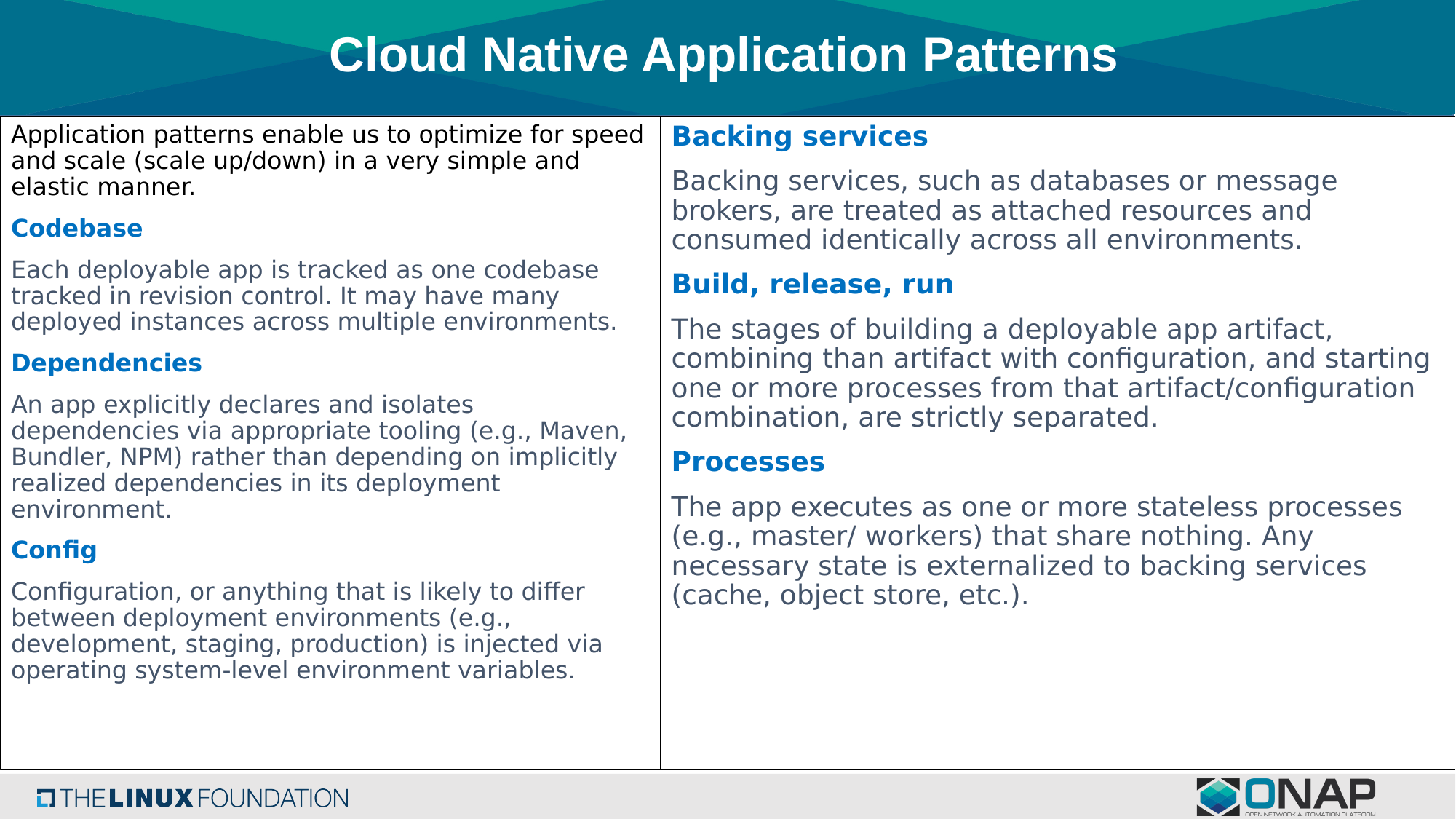

# Cloud Native Application Patterns
Application patterns enable us to optimize for speed and scale (scale up/down) in a very simple and elastic manner.
Codebase
Each deployable app is tracked as one codebase tracked in revision control. It may have many deployed instances across multiple environments.
Dependencies
An app explicitly declares and isolates dependencies via appropriate tooling (e.g., Maven, Bundler, NPM) rather than depending on implicitly realized dependencies in its deployment environment.
Config
Configuration, or anything that is likely to differ between deployment environments (e.g., development, staging, production) is injected via operating system-level environment variables.
Backing services
Backing services, such as databases or message brokers, are treated as attached resources and consumed identically across all environments.
Build, release, run
The stages of building a deployable app artifact, combining than artifact with configuration, and starting one or more processes from that artifact/configuration combination, are strictly separated.
Processes
The app executes as one or more stateless processes (e.g., master/ workers) that share nothing. Any necessary state is externalized to backing services (cache, object store, etc.).